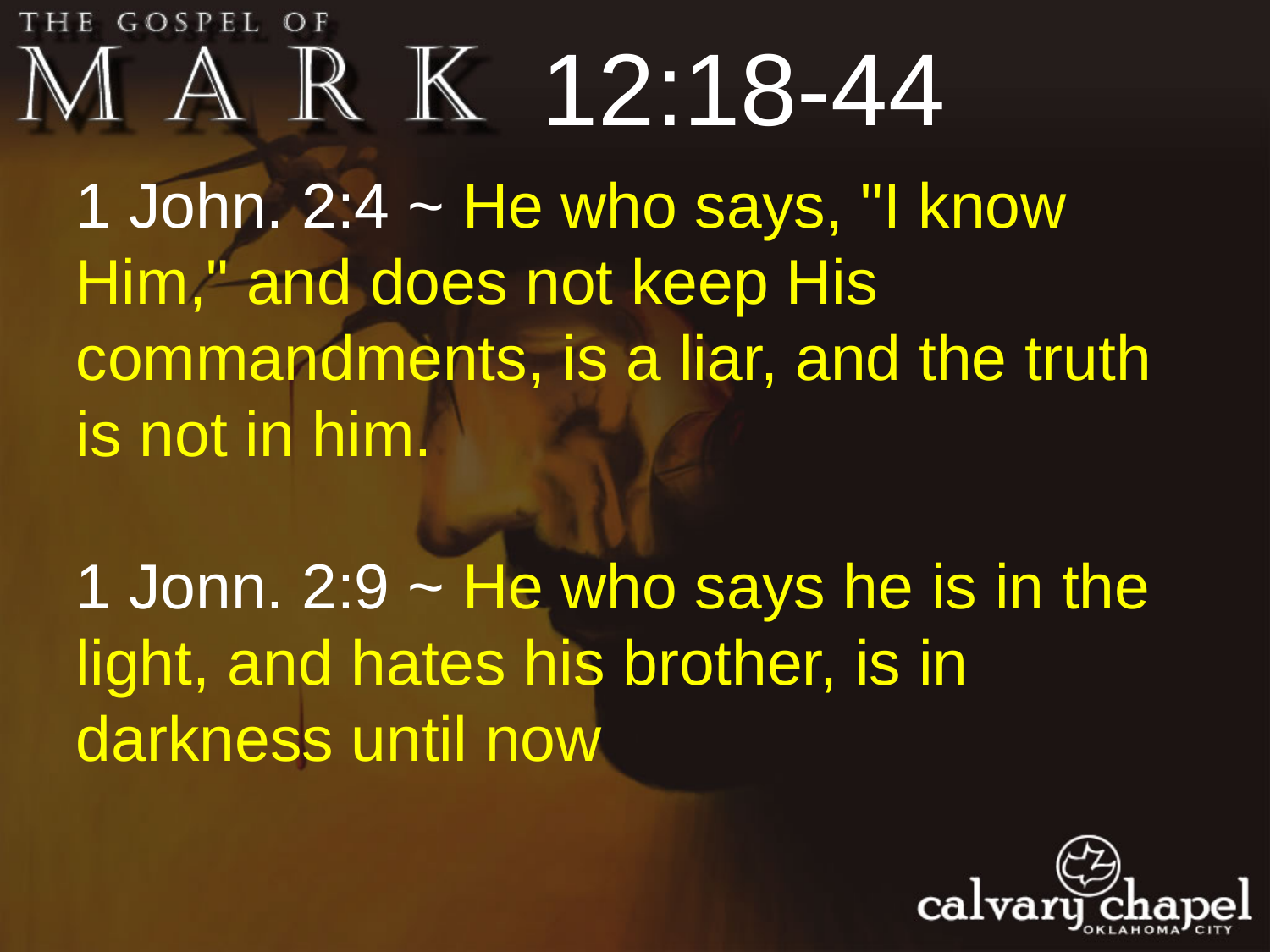

12:18-44
1 John. 2:4 ~ He who says, "I know Him," and does not keep His commandments, is a liar, and the truth is not in him.
1 Jonn. 2:9 ~ He who says he is in the light, and hates his brother, is in darkness until now